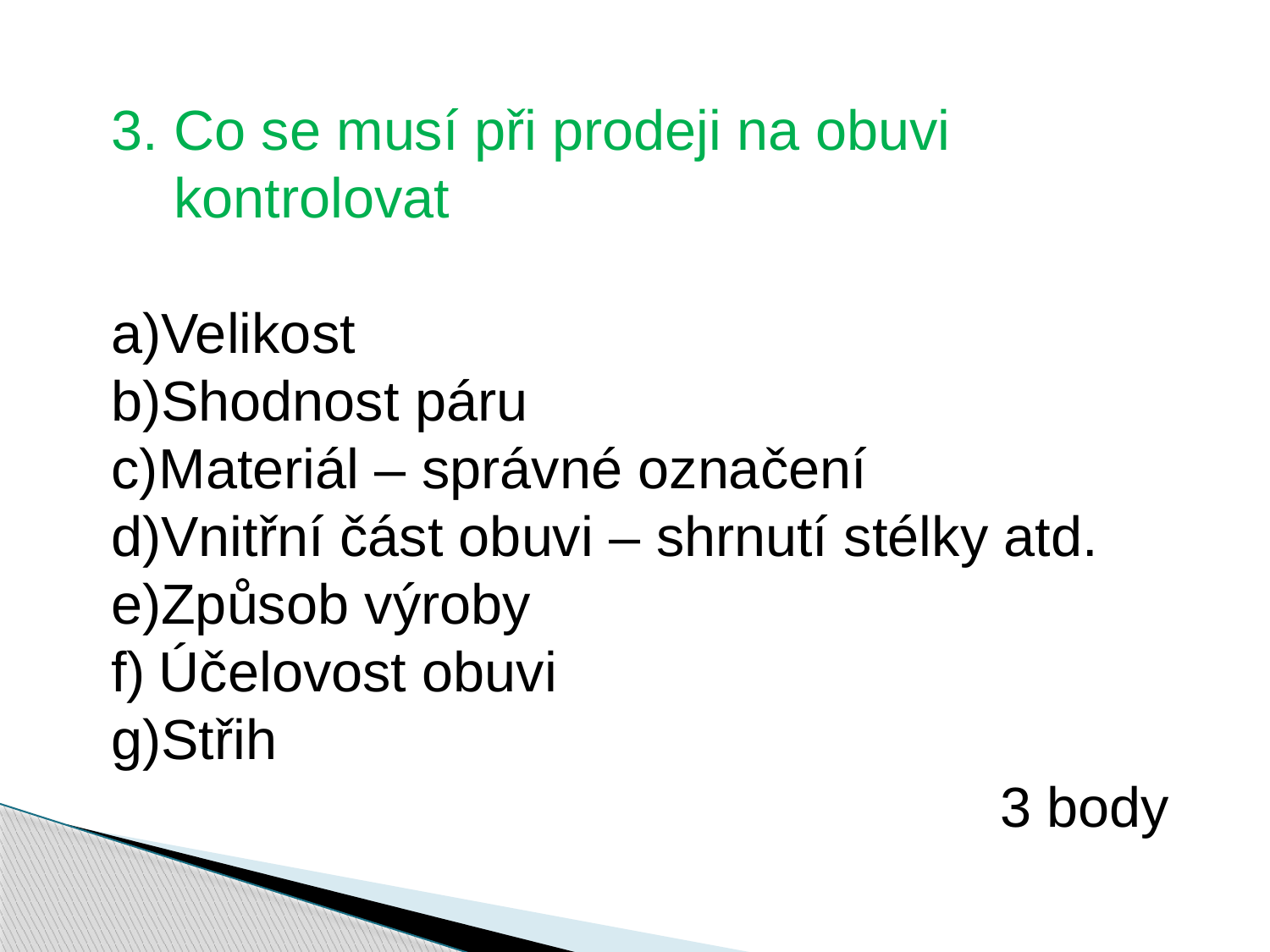

3. Co se musí při prodeji na obuvi
    kontrolovat

Velikost
Shodnost páru
Materiál – správné označení
Vnitřní část obuvi – shrnutí stélky atd.
Způsob výroby
Účelovost obuvi
Střih
							3 body